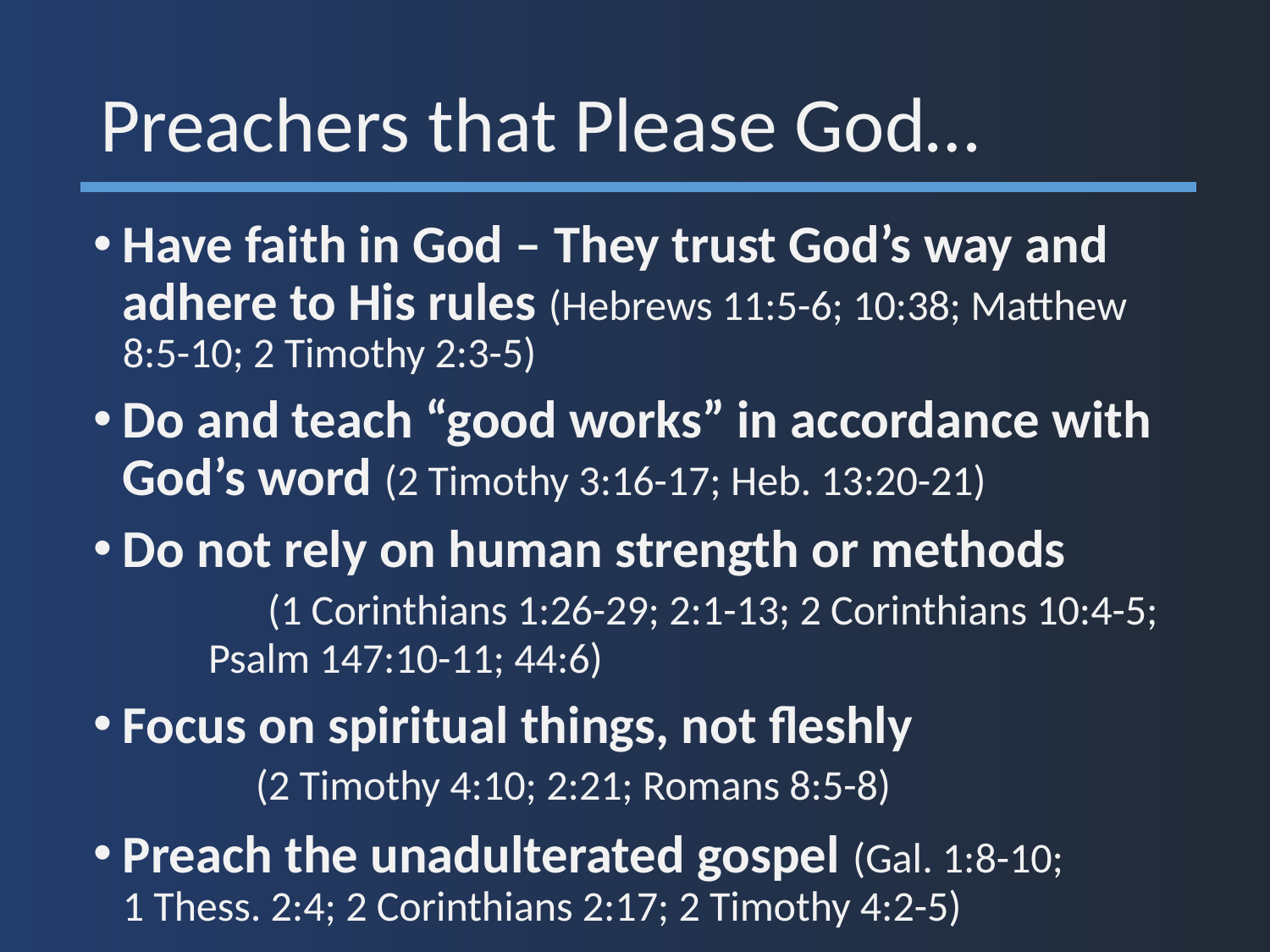

# Preachers that Please God…
Have faith in God – They trust God’s way and adhere to His rules (Hebrews 11:5-6; 10:38; Matthew 8:5-10; 2 Timothy 2:3-5)
Do and teach “good works” in accordance with God’s word (2 Timothy 3:16-17; Heb. 13:20-21)
Do not rely on human strength or methods                      (1 Corinthians 1:26-29; 2:1-13; 2 Corinthians 10:4-5;            Psalm 147:10-11; 44:6)
Focus on spiritual things, not fleshly                                  (2 Timothy 4:10; 2:21; Romans 8:5-8)
Preach the unadulterated gospel (Gal. 1:8-10;           1 Thess. 2:4; 2 Corinthians 2:17; 2 Timothy 4:2-5)